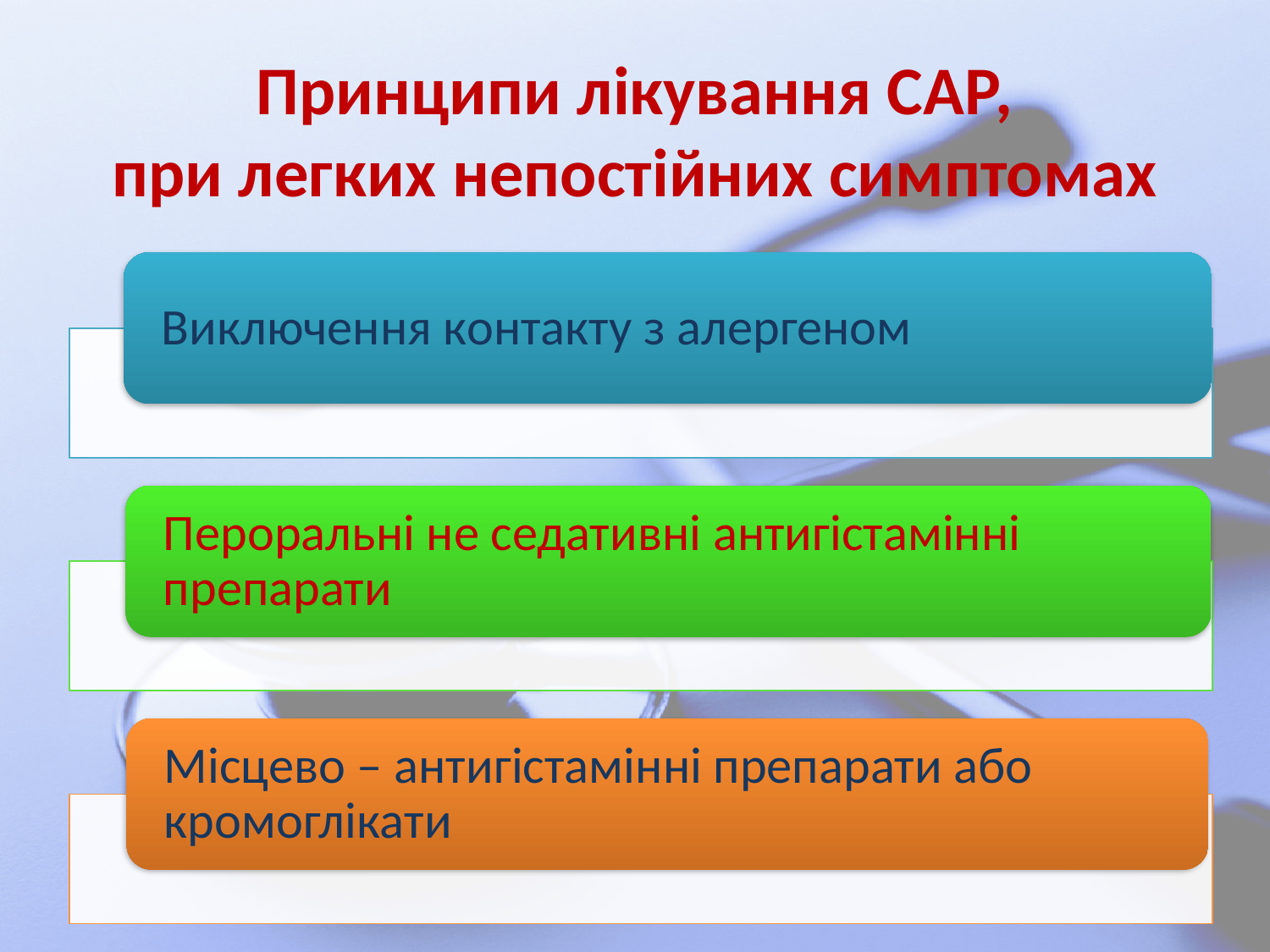

# Принципи лікування САР, при легких непостійних симптомах
Виключення контакту з алергеном
Пероральні не седативні антигістамінні препарати
Місцево – антигістамінні препарати або кромоглікати